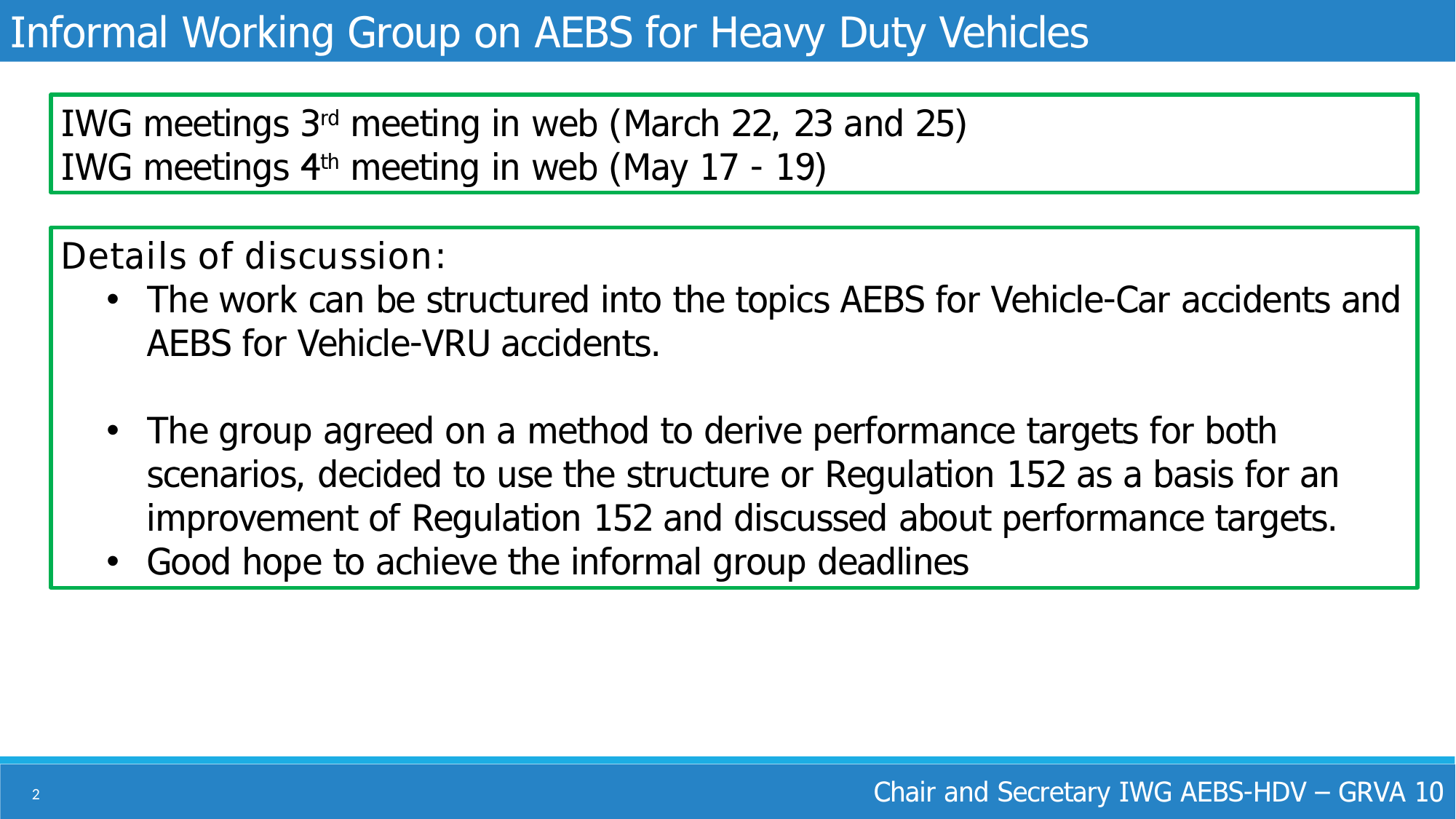

Informal Working Group on AEBS for Heavy Duty Vehicles
IWG meetings 3rd meeting in web (March 22, 23 and 25)
IWG meetings 4th meeting in web (May 17 - 19)
Details of discussion:
The work can be structured into the topics AEBS for Vehicle-Car accidents and AEBS for Vehicle-VRU accidents.

The group agreed on a method to derive performance targets for both scenarios, decided to use the structure or Regulation 152 as a basis for an improvement of Regulation 152 and discussed about performance targets.
Good hope to achieve the informal group deadlines
Chair and Secretary IWG AEBS-HDV – GRVA 10
2